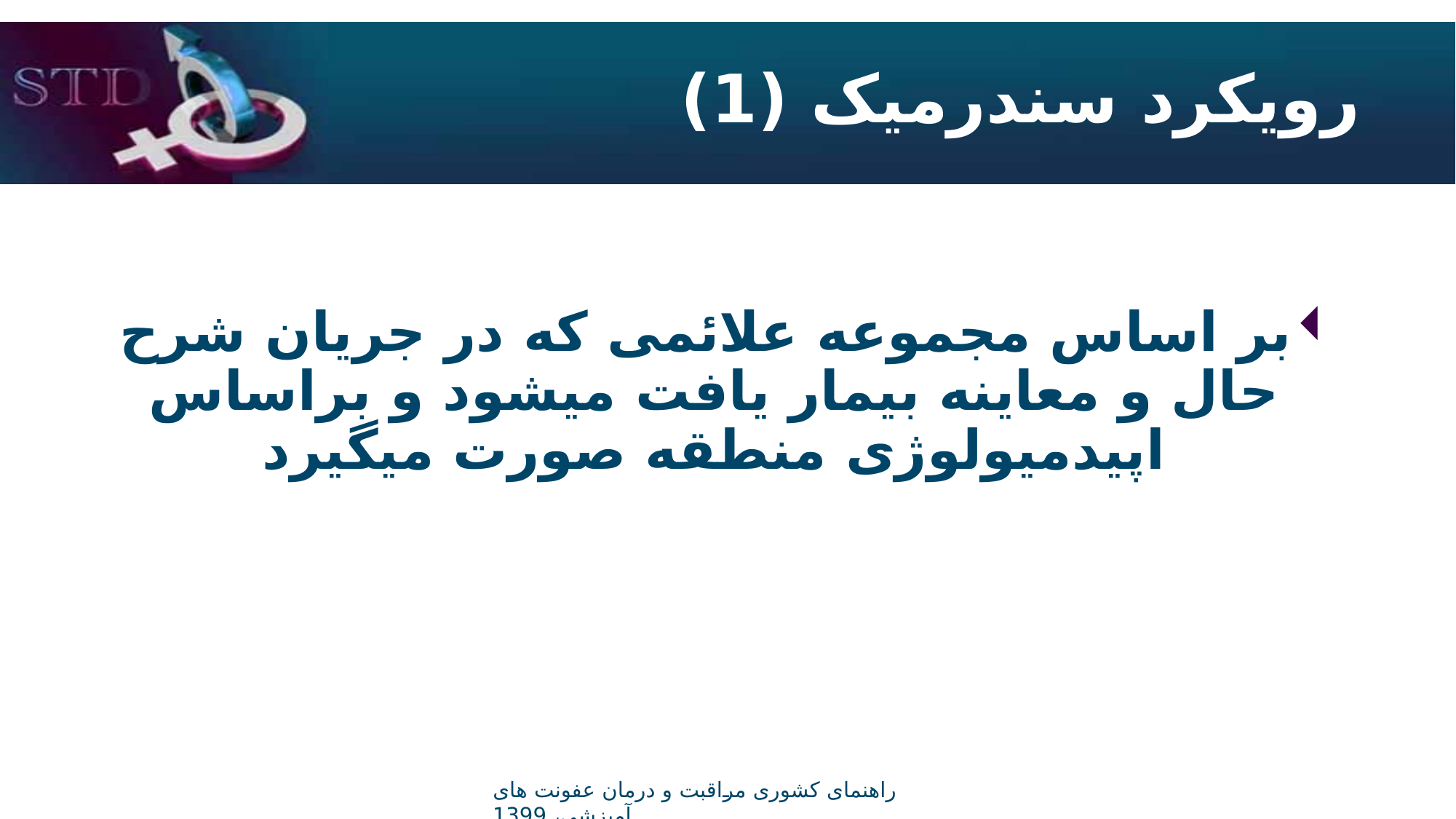

# رویکرد سندرمیک (1)

بر اساس مجموعه علائمی که در جریان شرح حال و معاینه بیمار یافت میشود و براساس اپیدمیولوژی منطقه صورت میگیرد